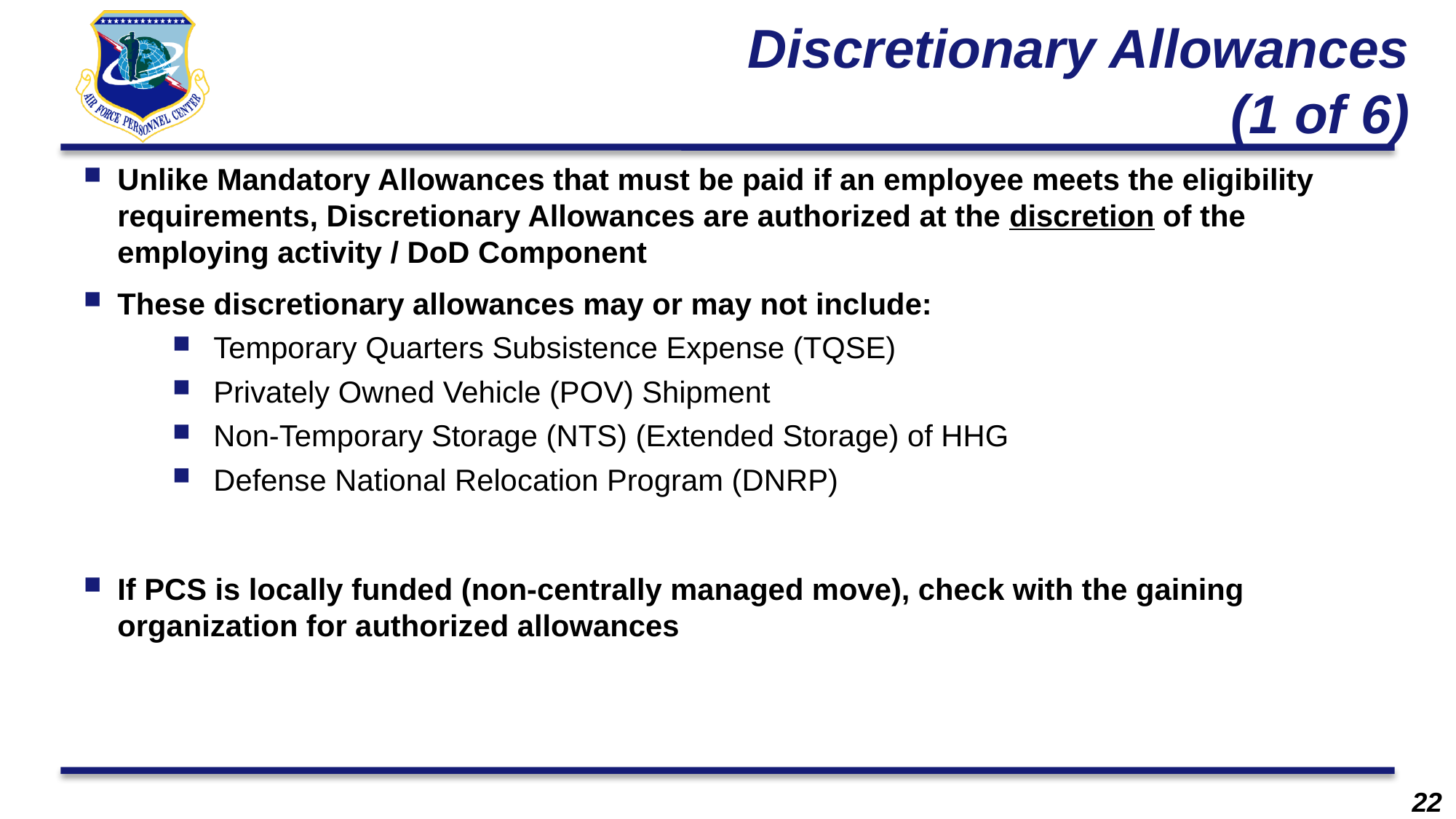

# Discretionary Allowances (1 of 6)
Unlike Mandatory Allowances that must be paid if an employee meets the eligibility requirements, Discretionary Allowances are authorized at the discretion of the employing activity / DoD Component
These discretionary allowances may or may not include:
Temporary Quarters Subsistence Expense (TQSE)
Privately Owned Vehicle (POV) Shipment
Non-Temporary Storage (NTS) (Extended Storage) of HHG
Defense National Relocation Program (DNRP)

If PCS is locally funded (non-centrally managed move), check with the gaining organization for authorized allowances

22